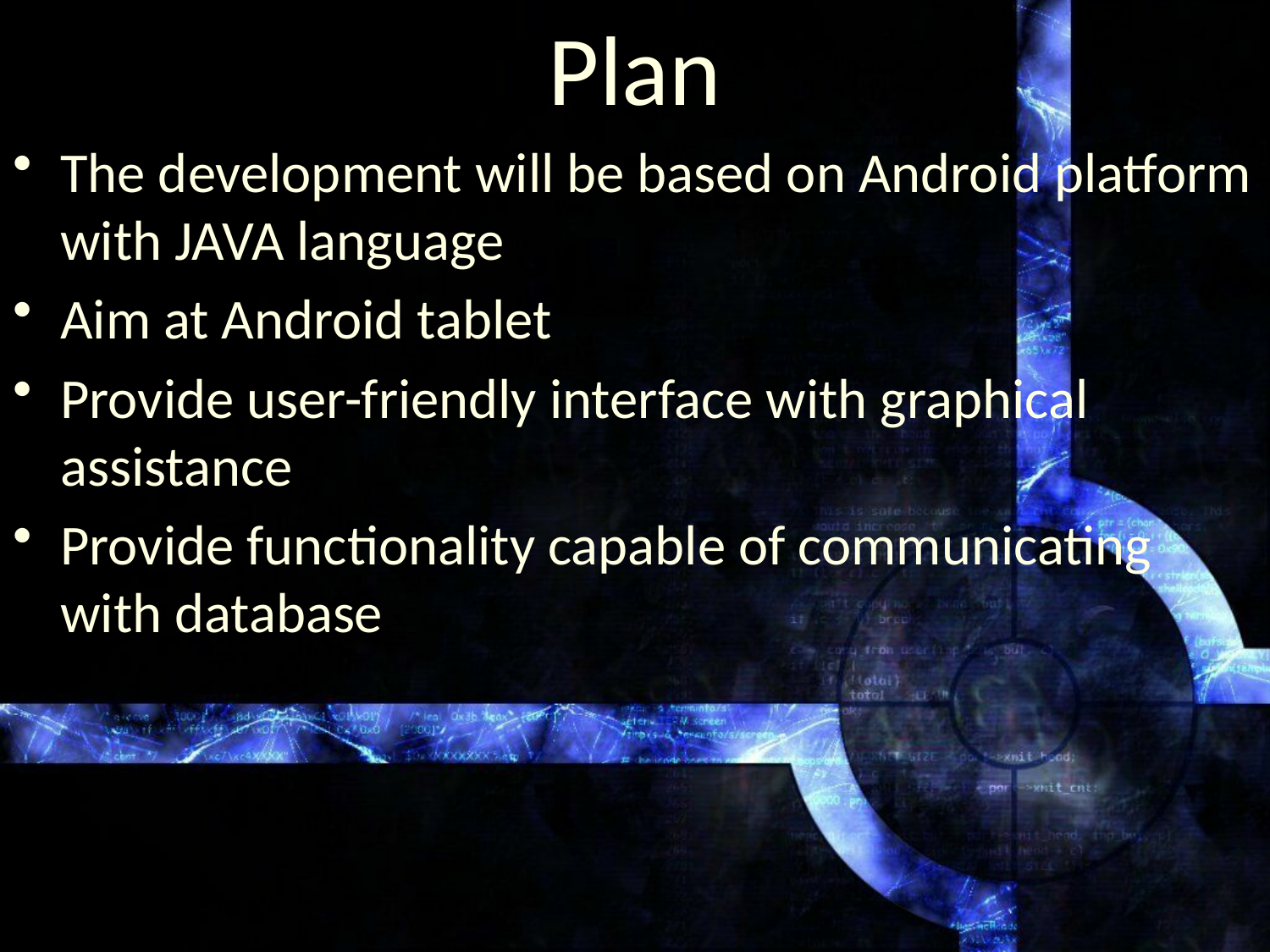

Plan
The development will be based on Android platform with JAVA language
Aim at Android tablet
Provide user-friendly interface with graphical assistance
Provide functionality capable of communicating with database